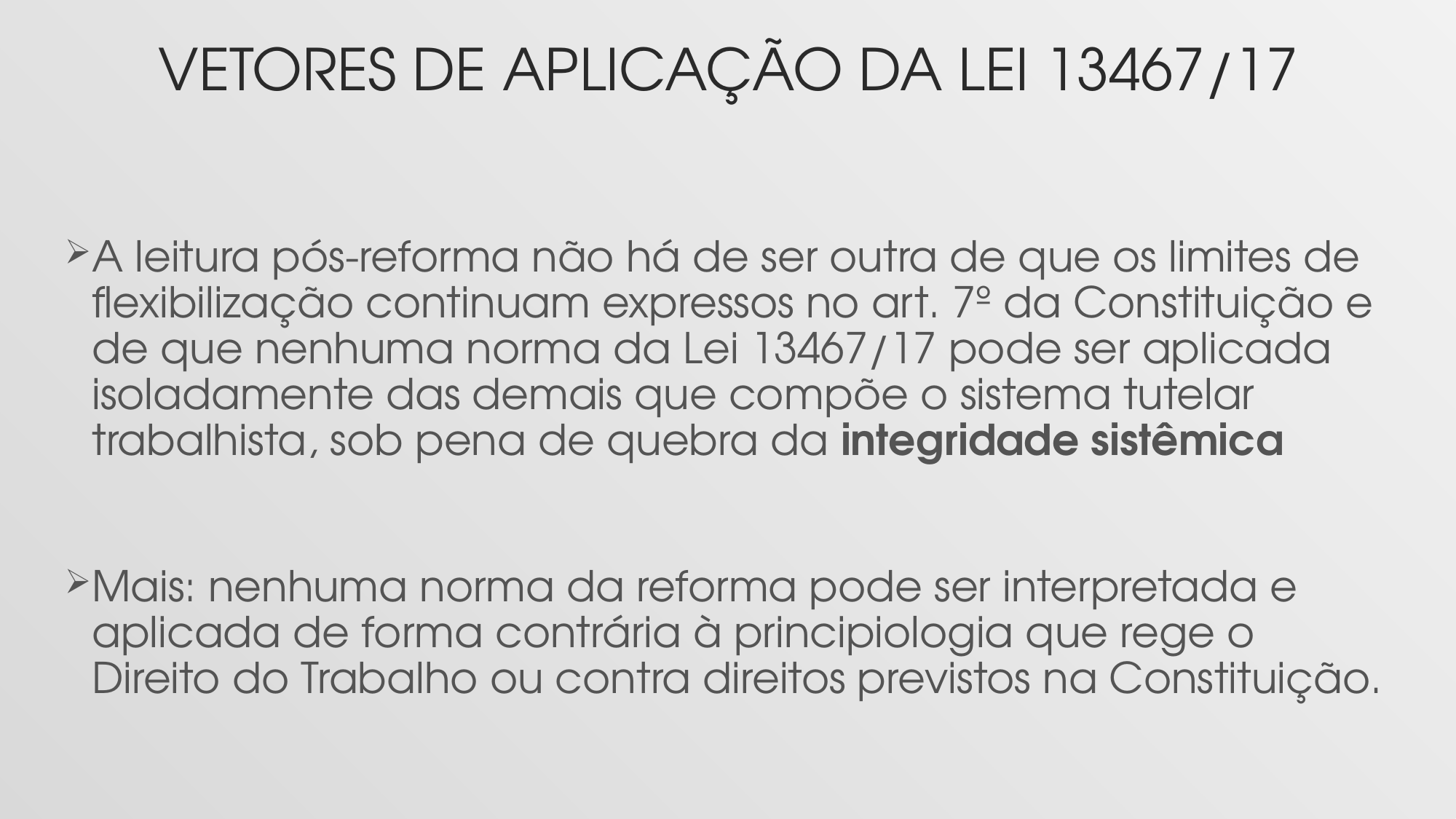

# VETORES DE aplicação da lei 13467/17

A leitura pós-reforma não há de ser outra de que os limites de flexibilização continuam expressos no art. 7º da Constituição e de que nenhuma norma da Lei 13467/17 pode ser aplicada isoladamente das demais que compõe o sistema tutelar trabalhista, sob pena de quebra da integridade sistêmica

Mais: nenhuma norma da reforma pode ser interpretada e aplicada de forma contrária à principiologia que rege o Direito do Trabalho ou contra direitos previstos na Constituição.